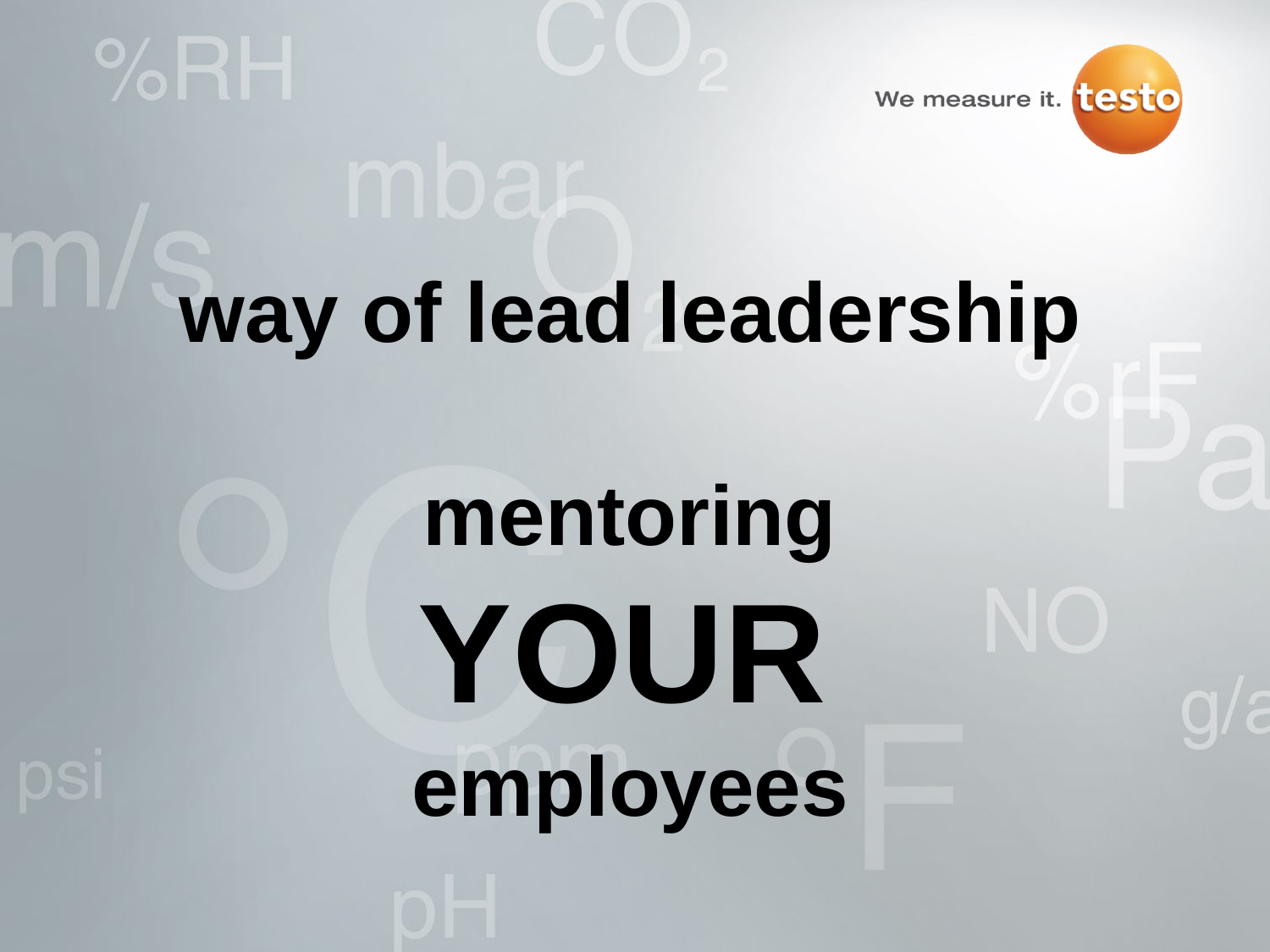

# way of lead leadership mentoring YOUR employees